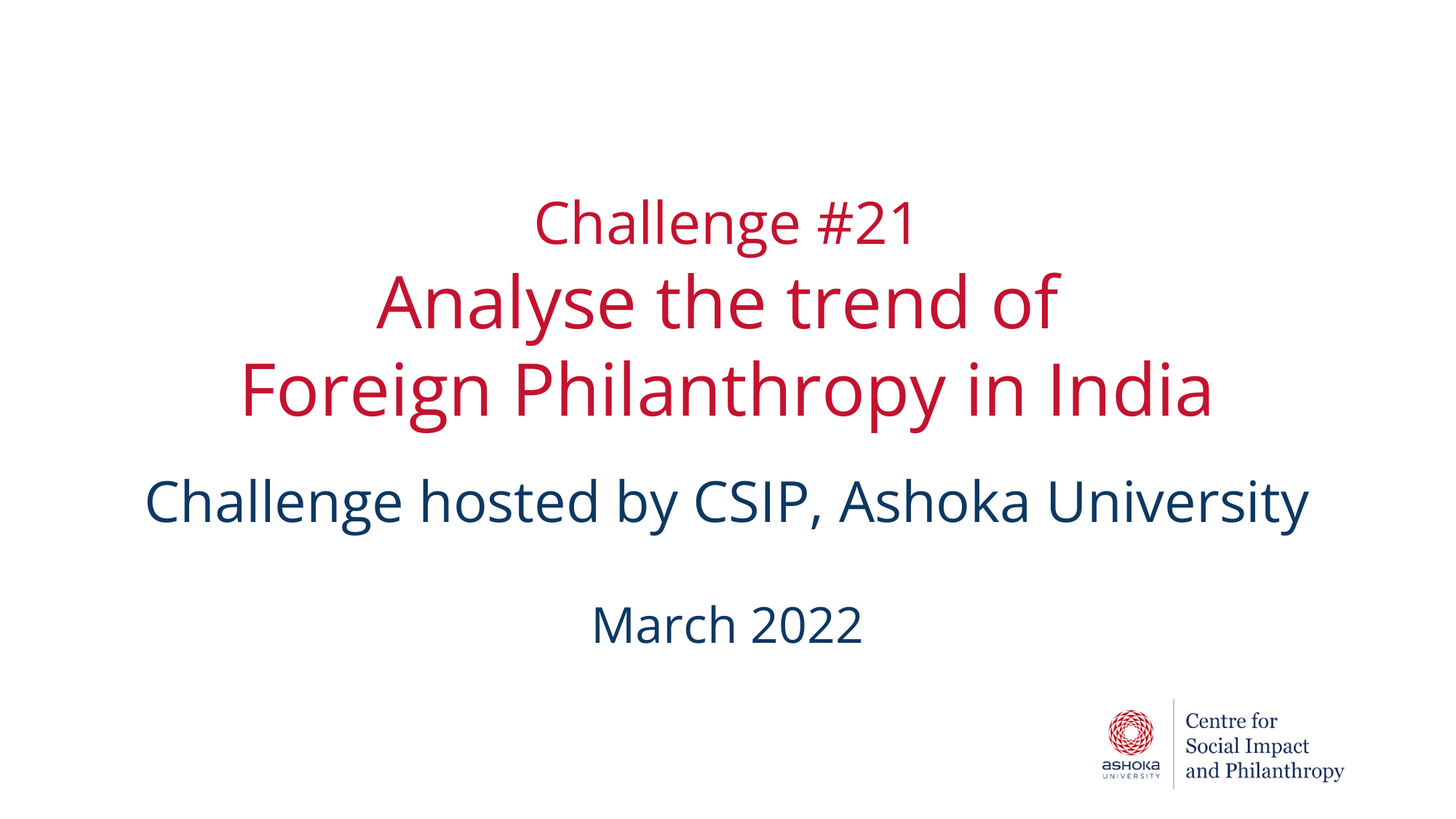

# Challenge #21
Analyse the trend of
Foreign Philanthropy in India
Challenge hosted by CSIP, Ashoka University

March 2022